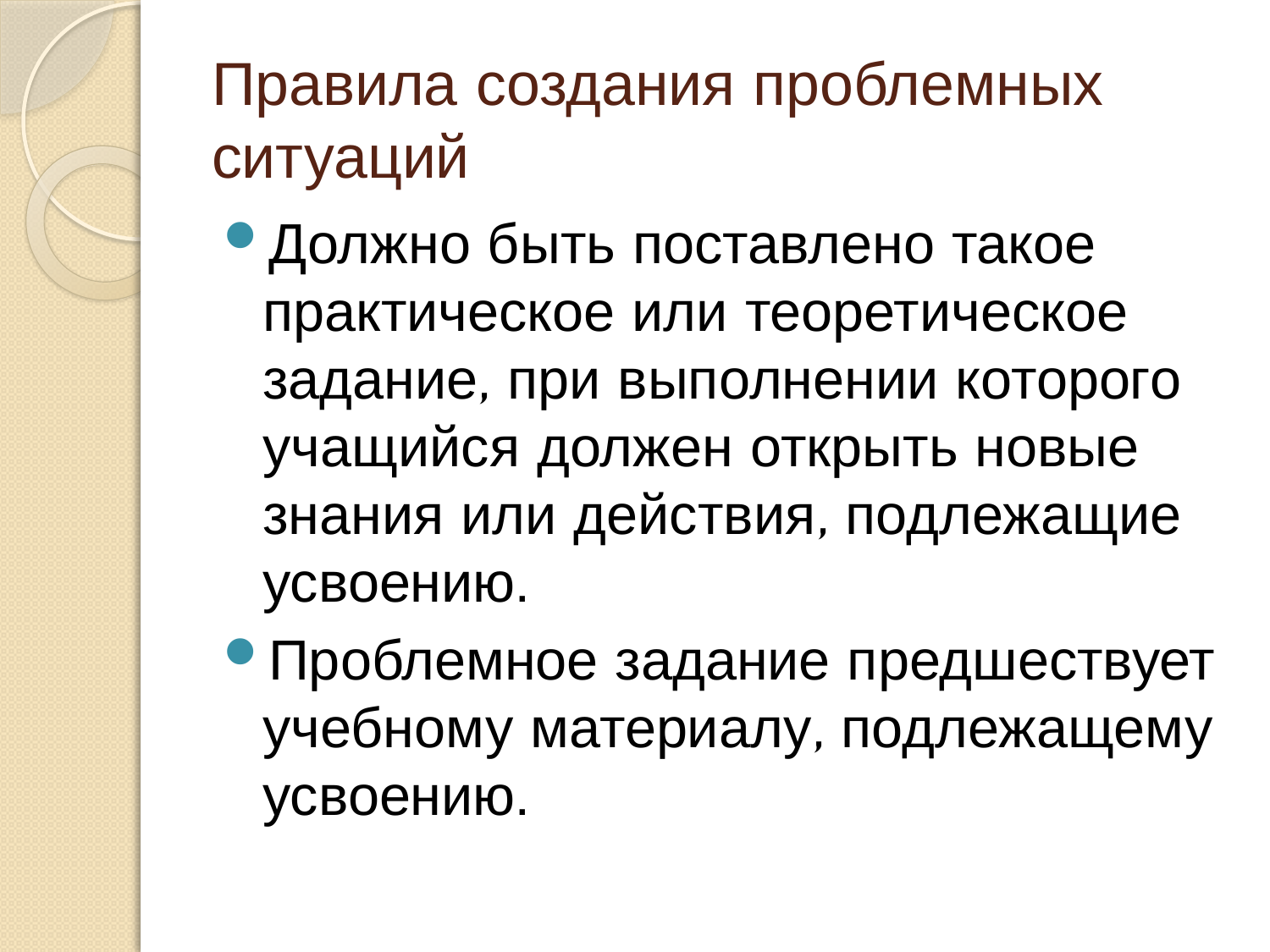

# Правила создания проблемных ситуаций
Должно быть поставлено такое практическое или теоретическое задание, при выполнении которого учащийся должен открыть новые знания или действия, подлежащие усвоению.
Проблемное задание предшествует учебному материалу, подлежащему усвоению.